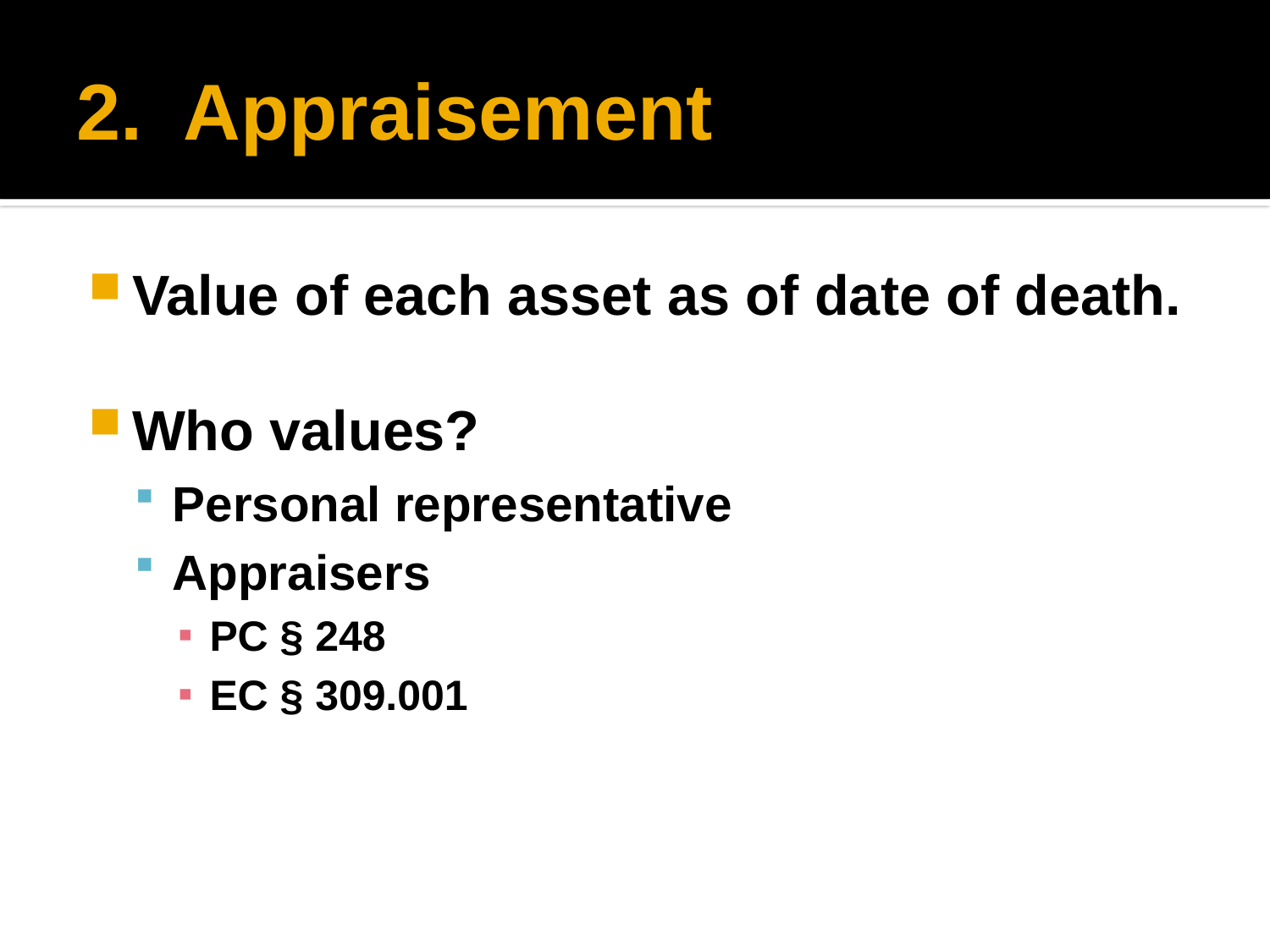

# 2.  Appraisement
Value of each asset as of date of death.

Who values?
Personal representative
Appraisers
PC § 248
EC § 309.001